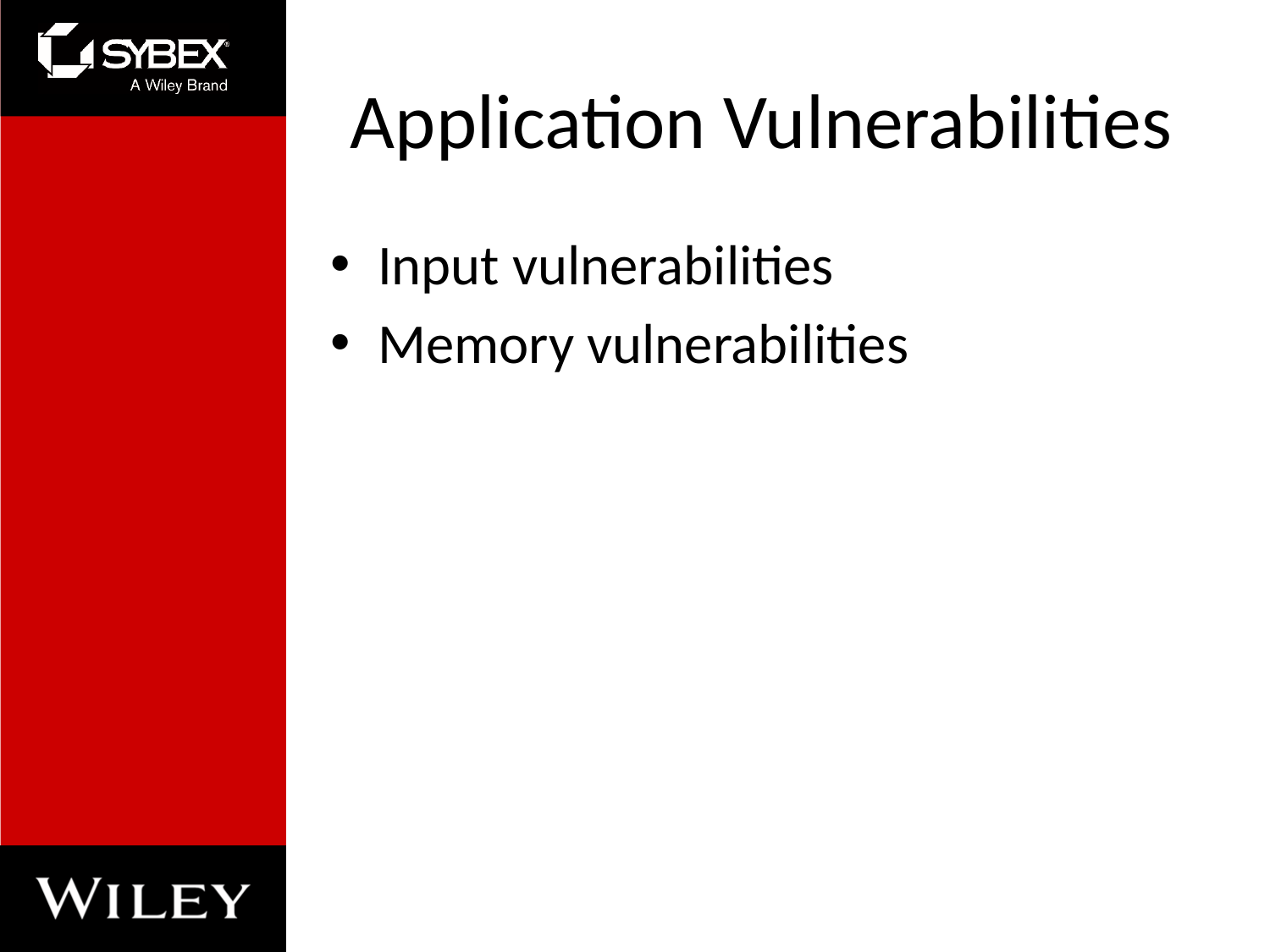

# Application Vulnerabilities
Input vulnerabilities
Memory vulnerabilities